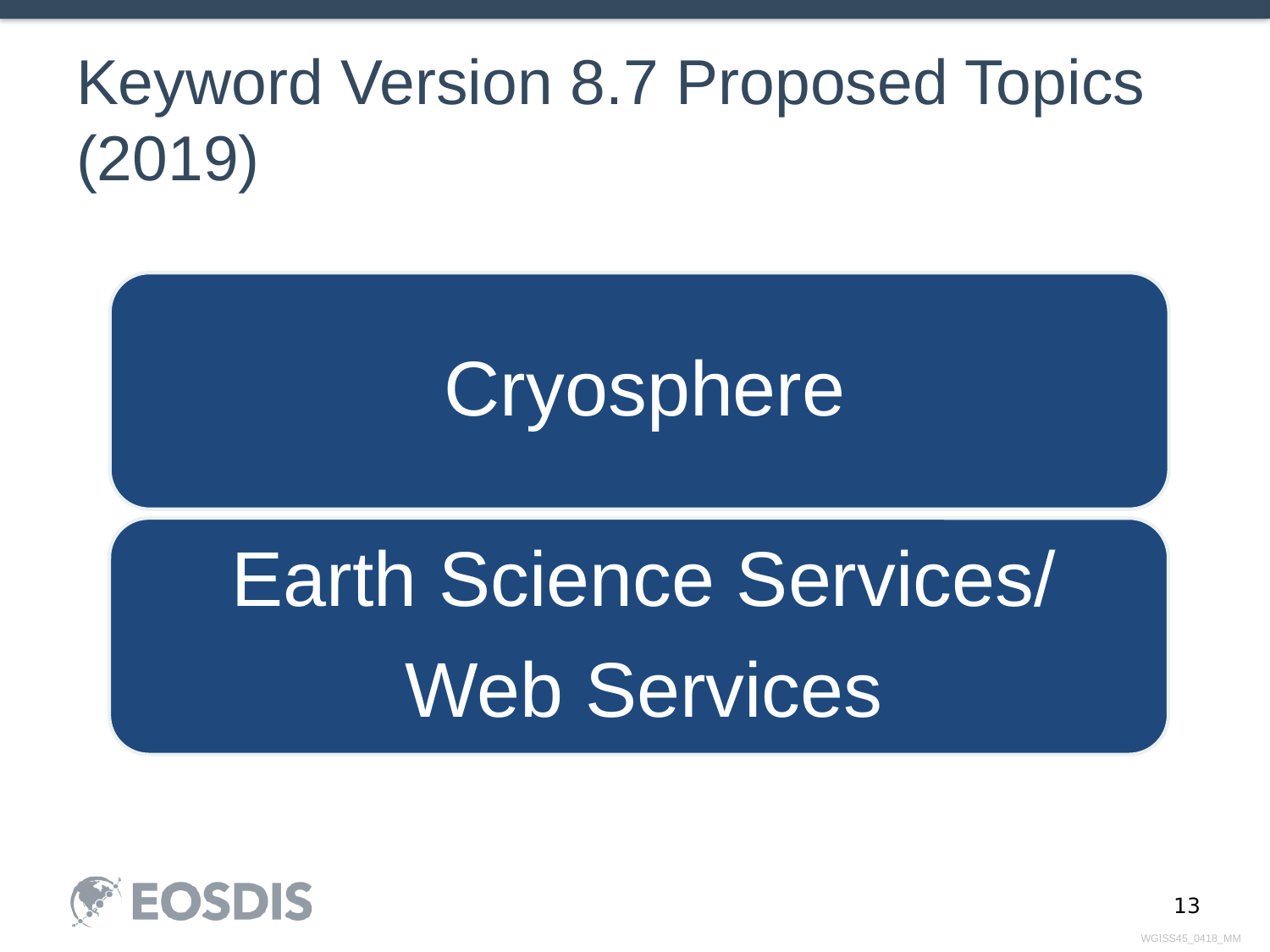

# Keyword Version 8.7 Proposed Topics (2019)
Cryosphere
Earth Science Services/
Web Services